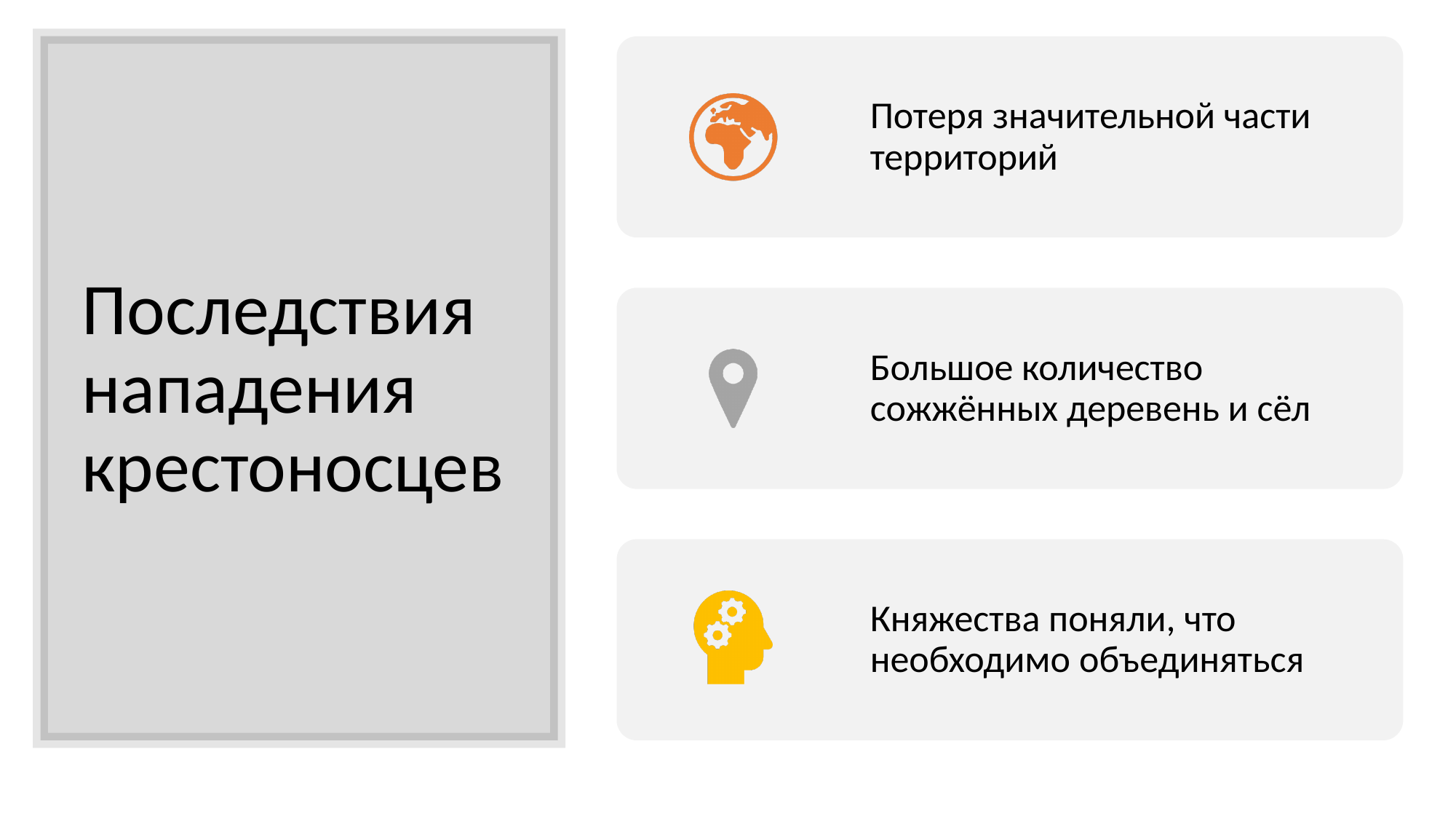

Потеря значительной части территорий
Большое количество сожжённых деревень и сёл
Княжества поняли, что необходимо объединяться
# Последствия нападения крестоносцев